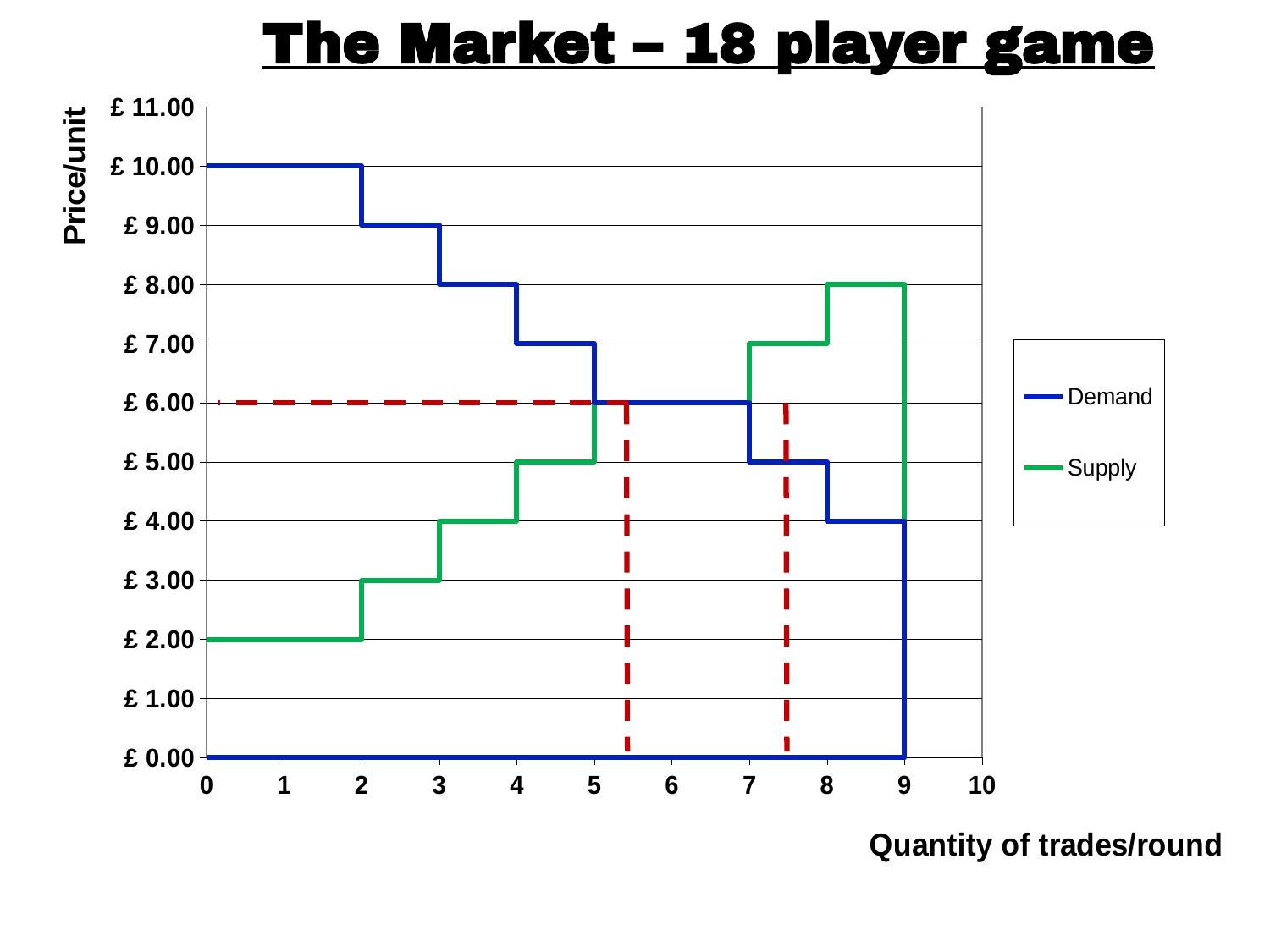

The Market – 18 player game

### Chart

| Category | Demand | Supply | Period 1 | Period 2 | Period 3 |
|---|---|---|---|---|---|